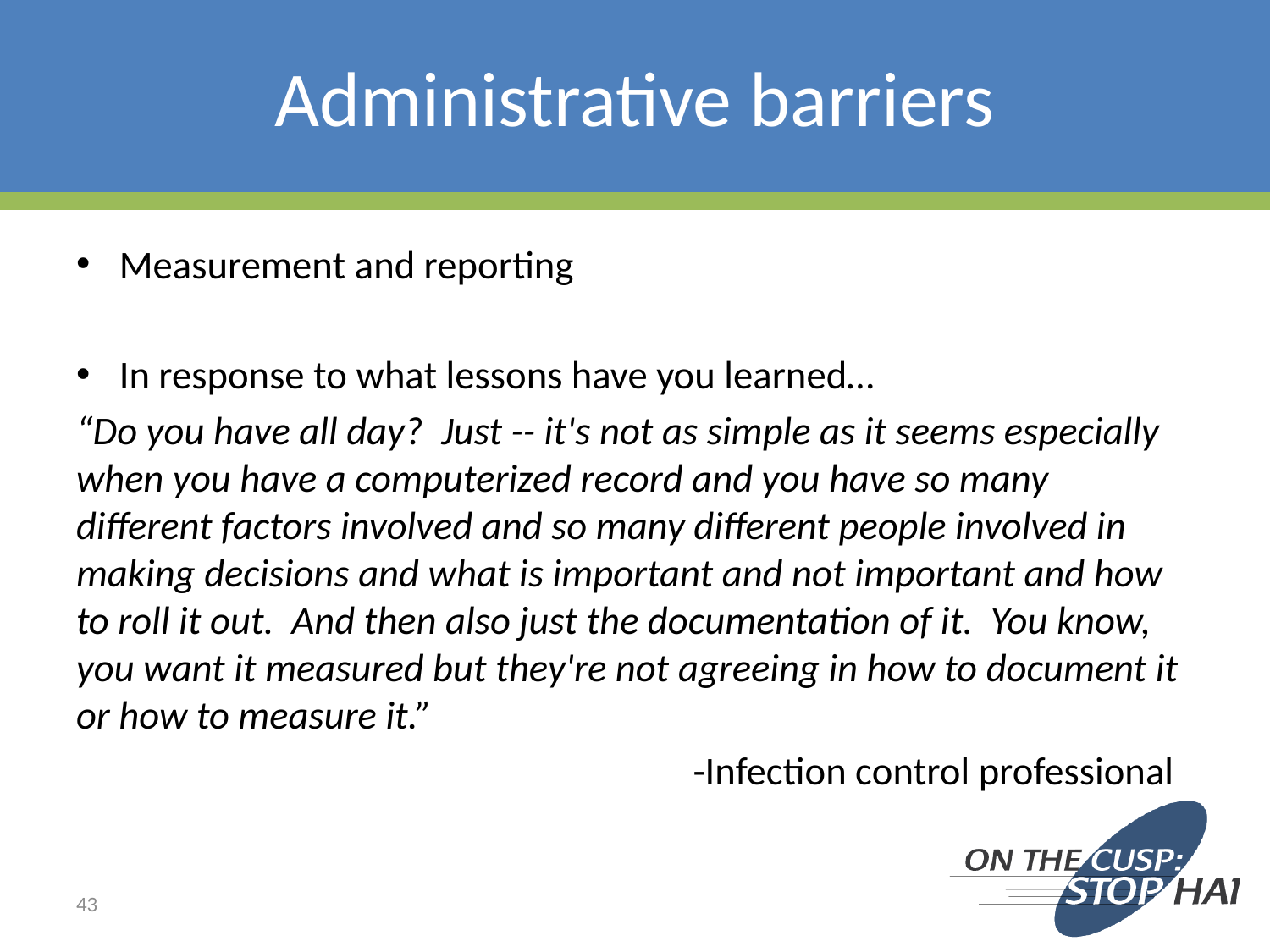

# Administrative barriers
Measurement and reporting

In response to what lessons have you learned…
“Do you have all day?  Just -- it's not as simple as it seems especially when you have a computerized record and you have so many different factors involved and so many different people involved in making decisions and what is important and not important and how to roll it out.  And then also just the documentation of it.  You know, you want it measured but they're not agreeing in how to document it or how to measure it.”
-Infection control professional

43